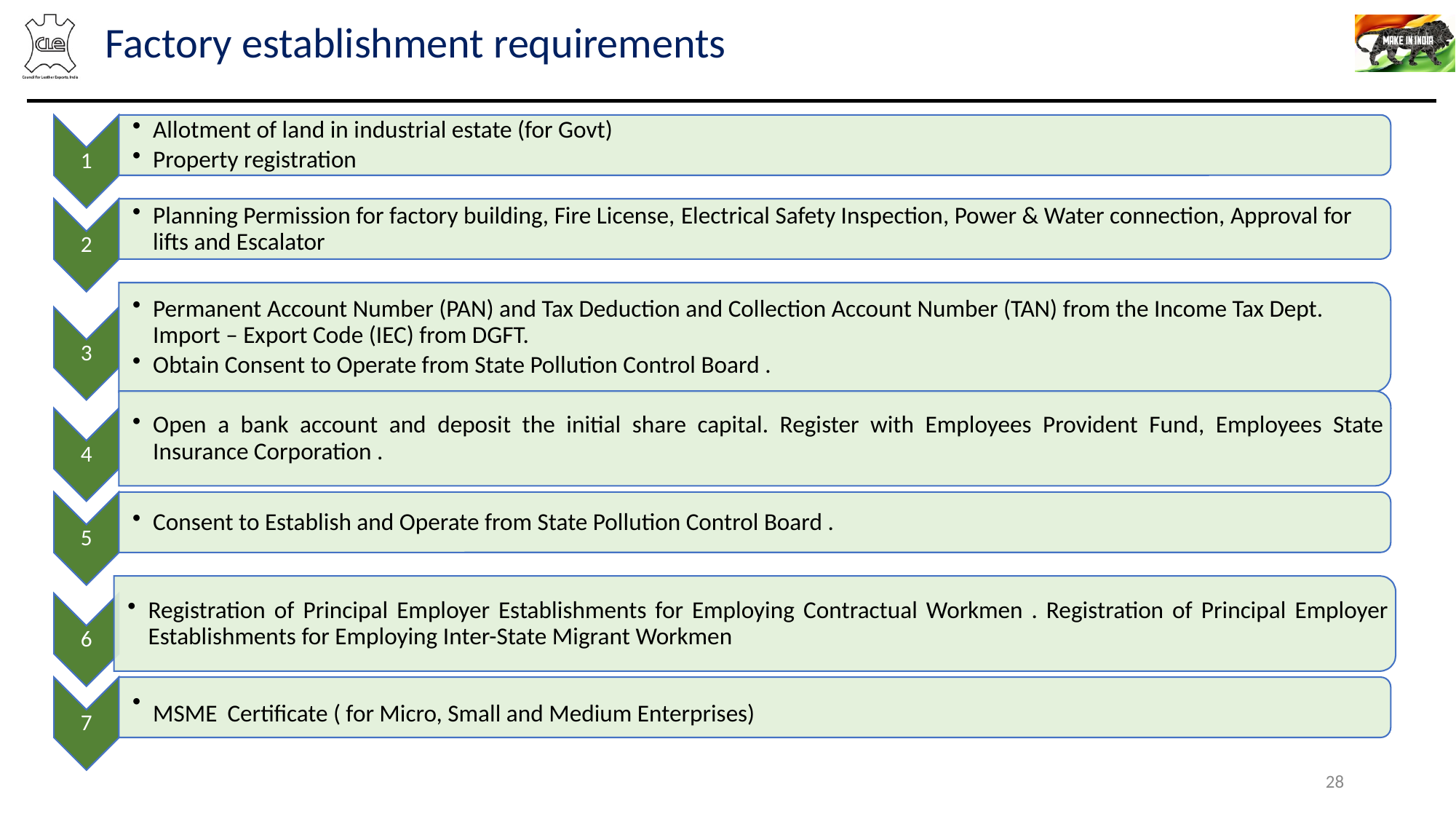

Factory establishment requirements
1
Allotment of land in industrial estate (for Govt)
Property registration
2
Planning Permission for factory building, Fire License, Electrical Safety Inspection, Power & Water connection, Approval for lifts and Escalator
3
Permanent Account Number (PAN) and Tax Deduction and Collection Account Number (TAN) from the Income Tax Dept. Import – Export Code (IEC) from DGFT.
Obtain Consent to Operate from State Pollution Control Board .
4
Open a bank account and deposit the initial share capital. Register with Employees Provident Fund, Employees State Insurance Corporation .
5
Consent to Establish and Operate from State Pollution Control Board .
6
Registration of Principal Employer Establishments for Employing Contractual Workmen . Registration of Principal Employer Establishments for Employing Inter-State Migrant Workmen
7
MSME Certificate ( for Micro, Small and Medium Enterprises)
28